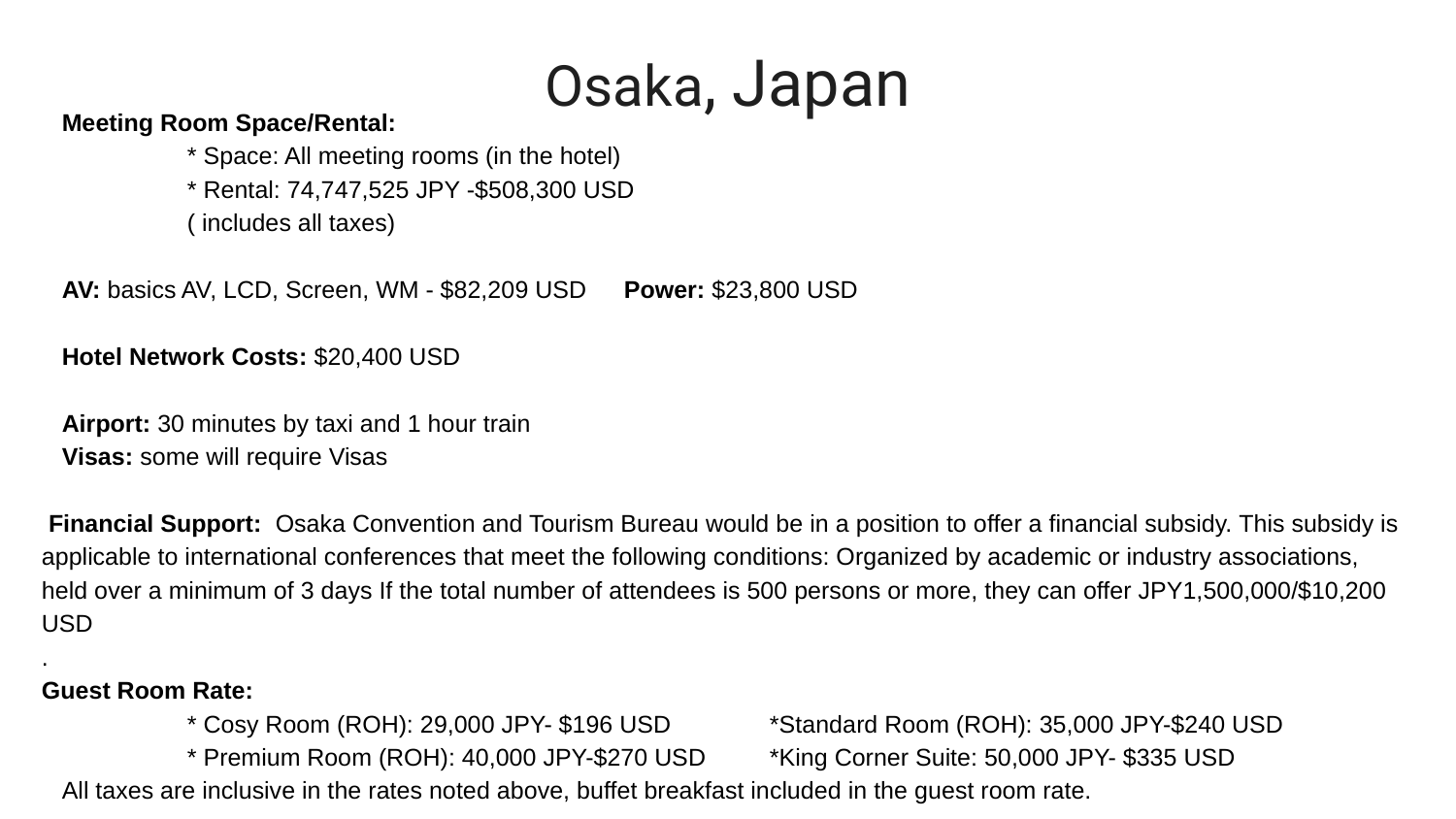

Osaka, Japan
Meeting Room Space/Rental:
	* Space: All meeting rooms (in the hotel)
	* Rental: 74,747,525 JPY -$508,300 USD
	( includes all taxes)

AV: basics AV, LCD, Screen, WM - $82,209 USD	Power: $23,800 USD

Hotel Network Costs: $20,400 USD

Airport: 30 minutes by taxi and 1 hour train
Visas: some will require Visas

 Financial Support:  Osaka Convention and Tourism Bureau would be in a position to offer a financial subsidy. This subsidy is   applicable to international conferences that meet the following conditions: Organized by academic or industry associations, held over a minimum of 3 days If the total number of attendees is 500 persons or more, they can offer JPY1,500,000/$10,200 USD
.
Guest Room Rate:
	* Cosy Room (ROH): 29,000 JPY- $196 USD	*Standard Room (ROH): 35,000 JPY-$240 USD
	* Premium Room (ROH): 40,000 JPY-$270 USD	*King Corner Suite: 50,000 JPY- $335 USD
All taxes are inclusive in the rates noted above, buffet breakfast included in the guest room rate.